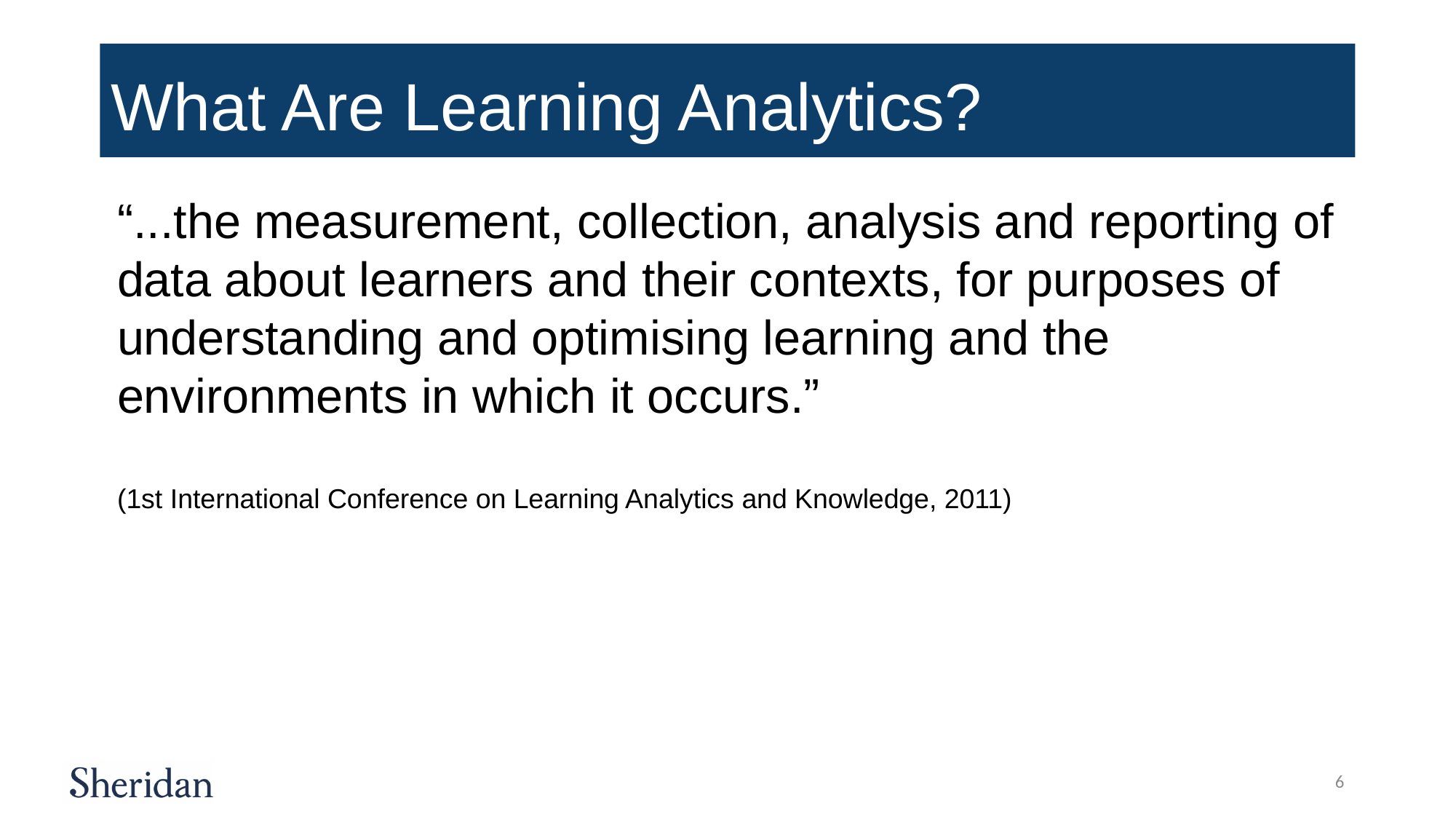

# What Are Learning Analytics?
“...the measurement, collection, analysis and reporting of data about learners and their contexts, for purposes of understanding and optimising learning and the environments in which it occurs.”

(1st International Conference on Learning Analytics and Knowledge, 2011)

6